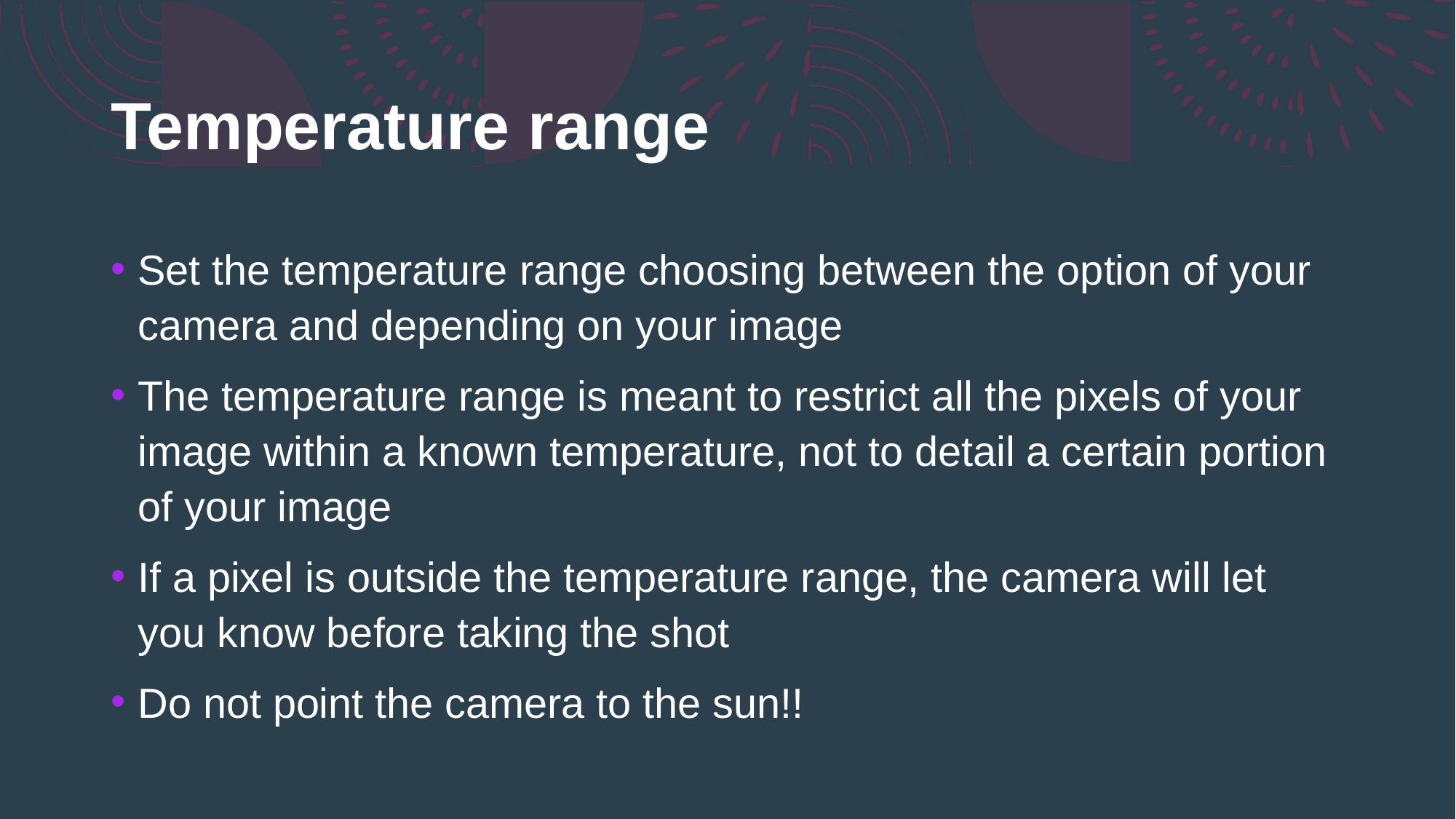

# Temperature range
Set the temperature range choosing between the option of your camera and depending on your image
The temperature range is meant to restrict all the pixels of your image within a known temperature, not to detail a certain portion of your image
If a pixel is outside the temperature range, the camera will let you know before taking the shot
Do not point the camera to the sun!!